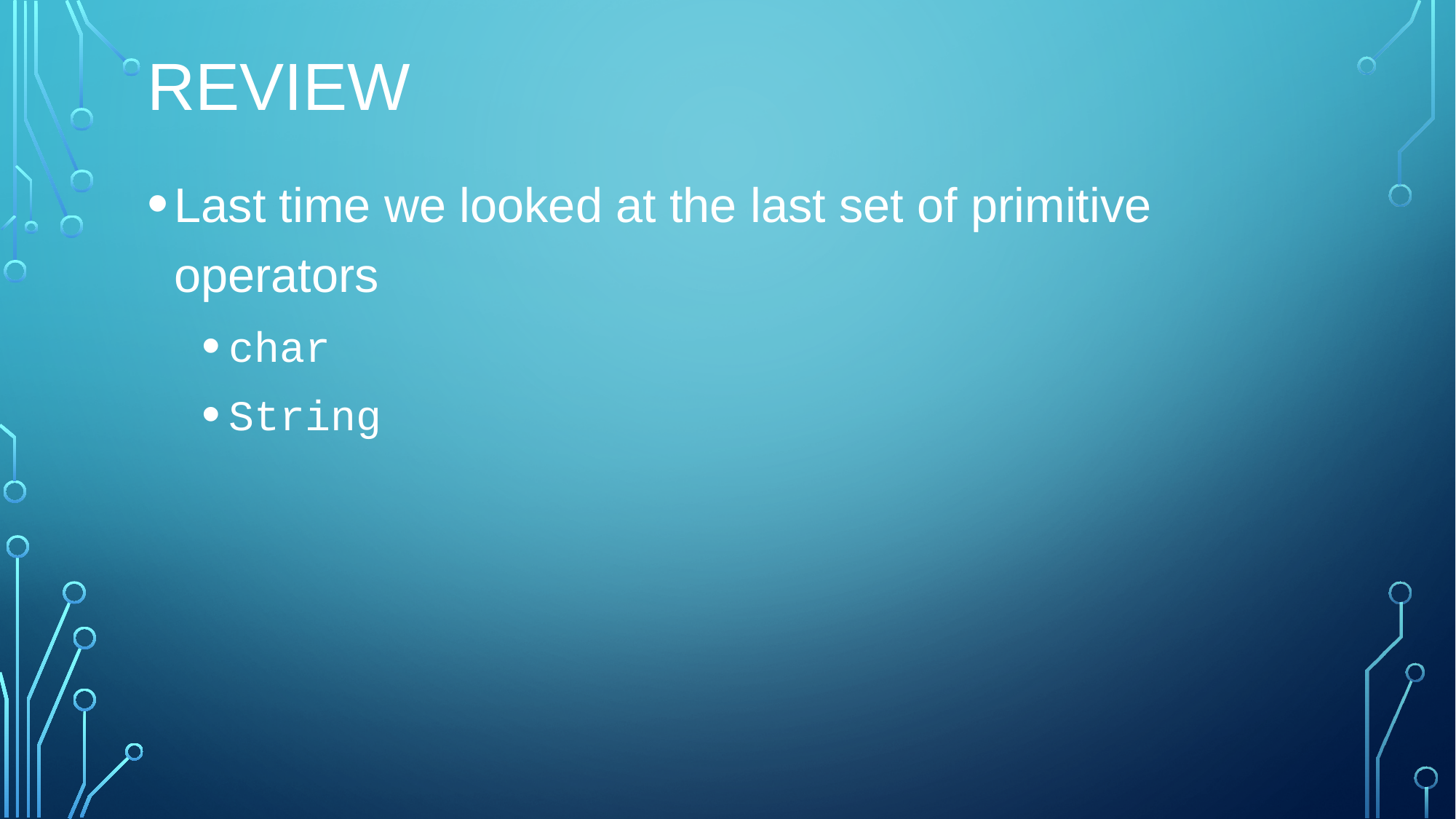

# Review
Last time we looked at the last set of primitive operators
char
String